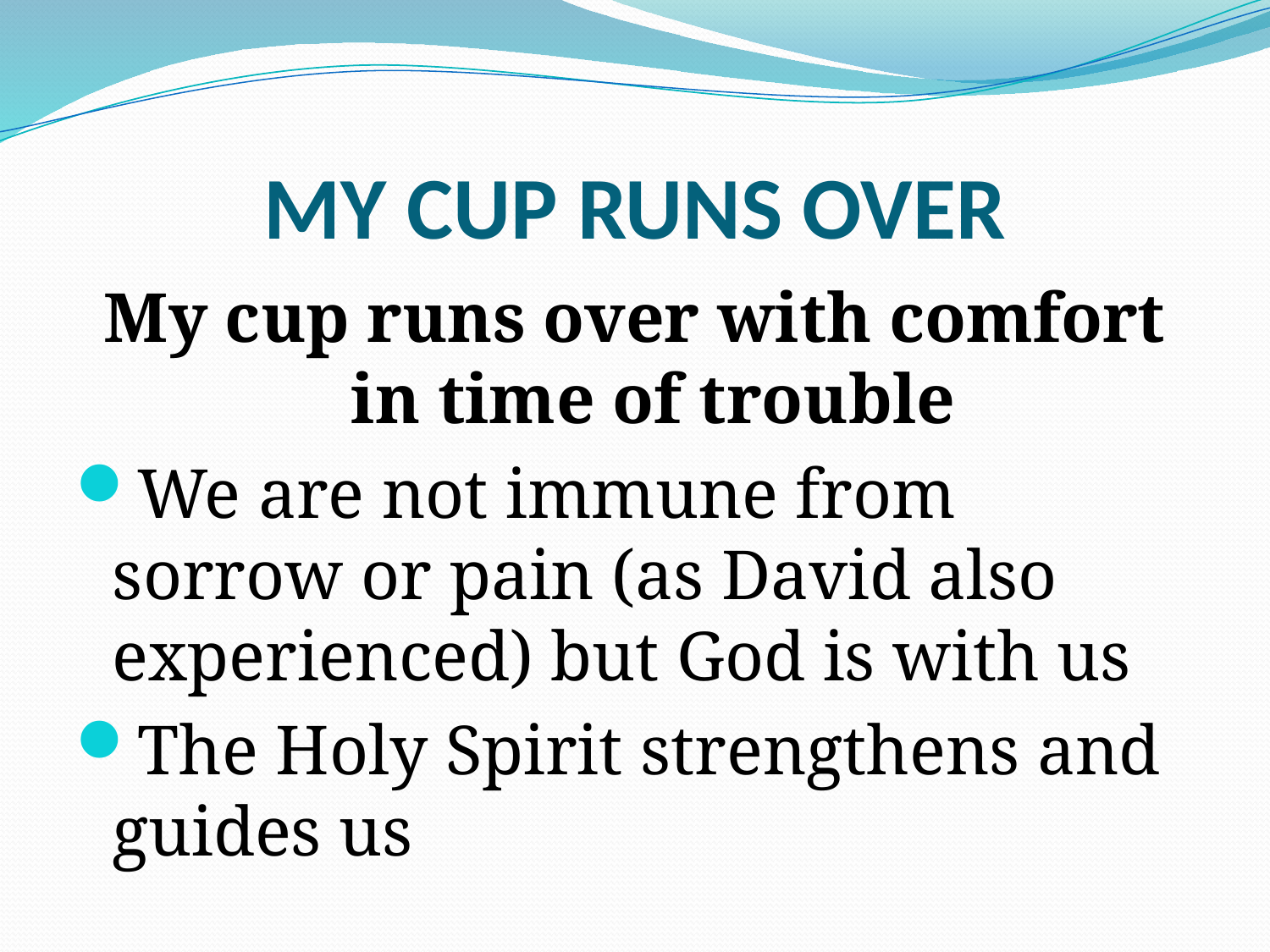

# MY CUP RUNS OVER
My cup runs over with comfort in time of trouble
We are not immune from sorrow or pain (as David also experienced) but God is with us
The Holy Spirit strengthens and guides us